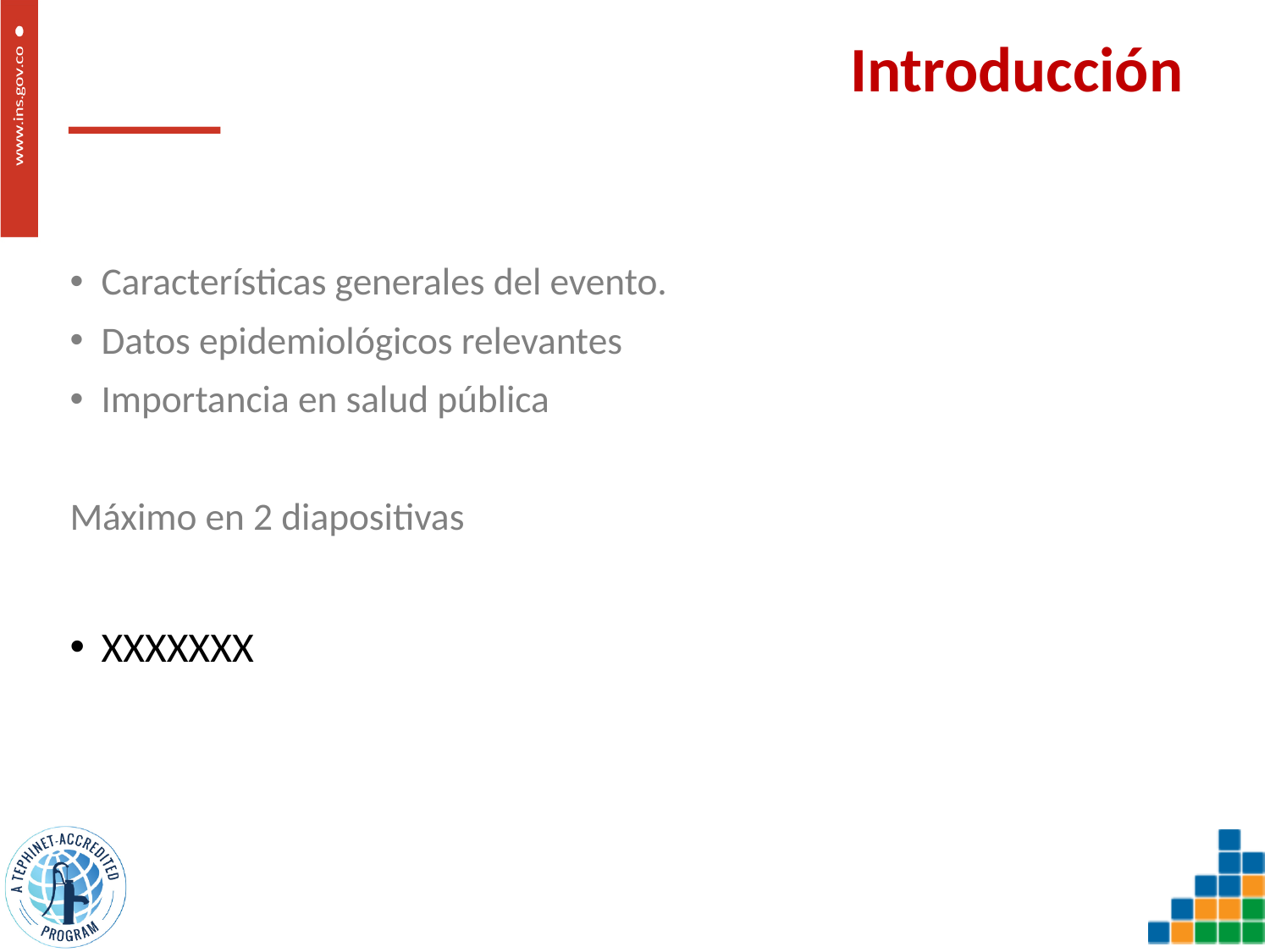

# Introducción
Características generales del evento.
Datos epidemiológicos relevantes
Importancia en salud pública

Máximo en 2 diapositivas

XXXXXXX